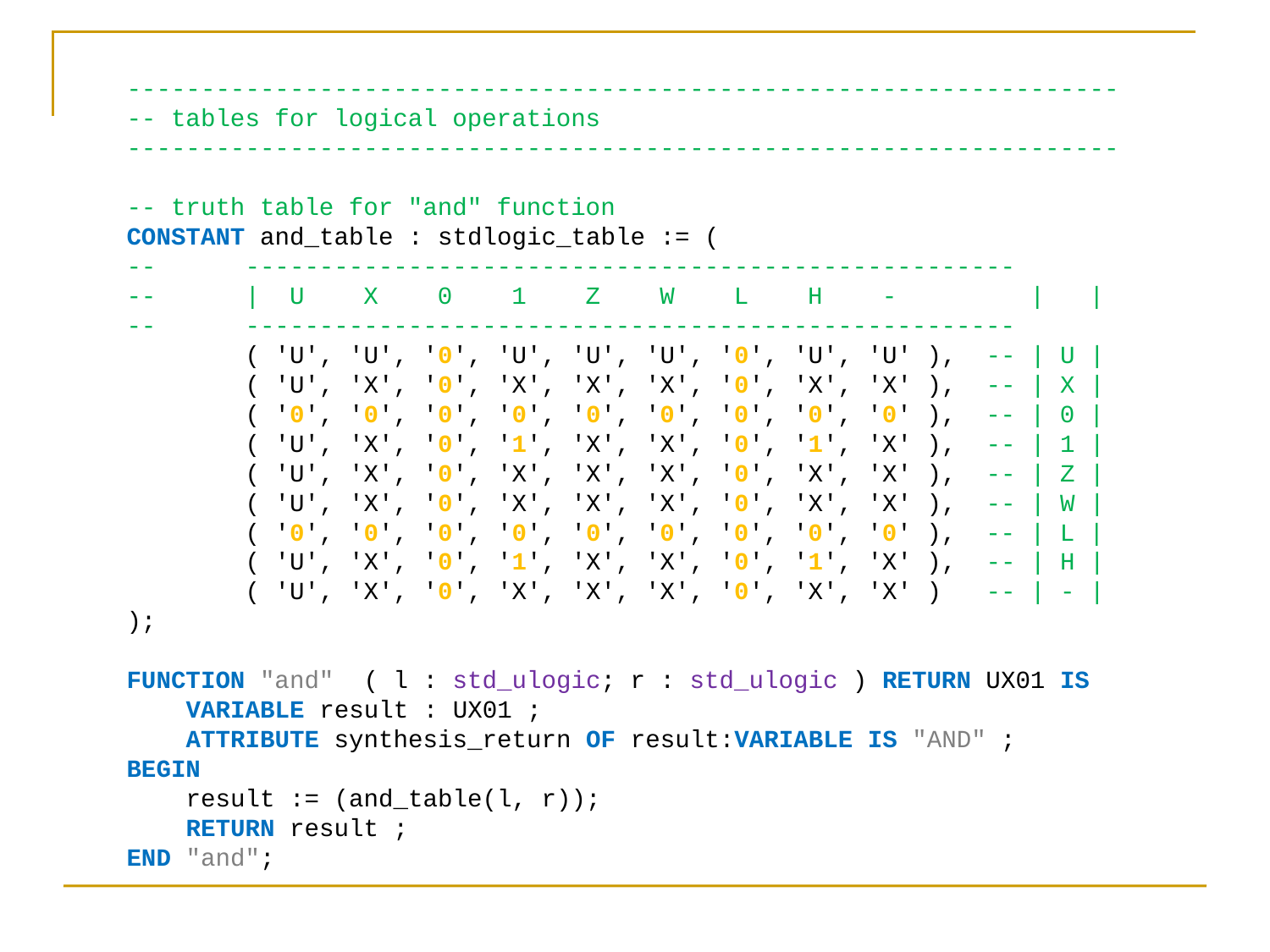

-------------------------------------------------------------------
    -- tables for logical operations
    -------------------------------------------------------------------

    -- truth table for "and" function
    CONSTANT and_table : stdlogic_table := (
    --      ----------------------------------------------------
    --      |  U    X    0    1    Z    W    L    H    -         |   |
    --      ----------------------------------------------------
            ( 'U', 'U', '0', 'U', 'U', 'U', '0', 'U', 'U' ),  -- | U |
            ( 'U', 'X', '0', 'X', 'X', 'X', '0', 'X', 'X' ),  -- | X |
            ( '0', '0', '0', '0', '0', '0', '0', '0', '0' ),  -- | 0 |
            ( 'U', 'X', '0', '1', 'X', 'X', '0', '1', 'X' ),  -- | 1 |
            ( 'U', 'X', '0', 'X', 'X', 'X', '0', 'X', 'X' ),  -- | Z |
            ( 'U', 'X', '0', 'X', 'X', 'X', '0', 'X', 'X' ),  -- | W |
            ( '0', '0', '0', '0', '0', '0', '0', '0', '0' ),  -- | L |
            ( 'U', 'X', '0', '1', 'X', 'X', '0', '1', 'X' ),  -- | H |
            ( 'U', 'X', '0', 'X', 'X', 'X', '0', 'X', 'X' )   -- | - |
    );

    FUNCTION "and"  ( l : std_ulogic; r : std_ulogic ) RETURN UX01 IS
        VARIABLE result : UX01 ;
        ATTRIBUTE synthesis_return OF result:VARIABLE IS "AND" ;
    BEGIN
        result := (and_table(l, r));
        RETURN result ;
    END "and";